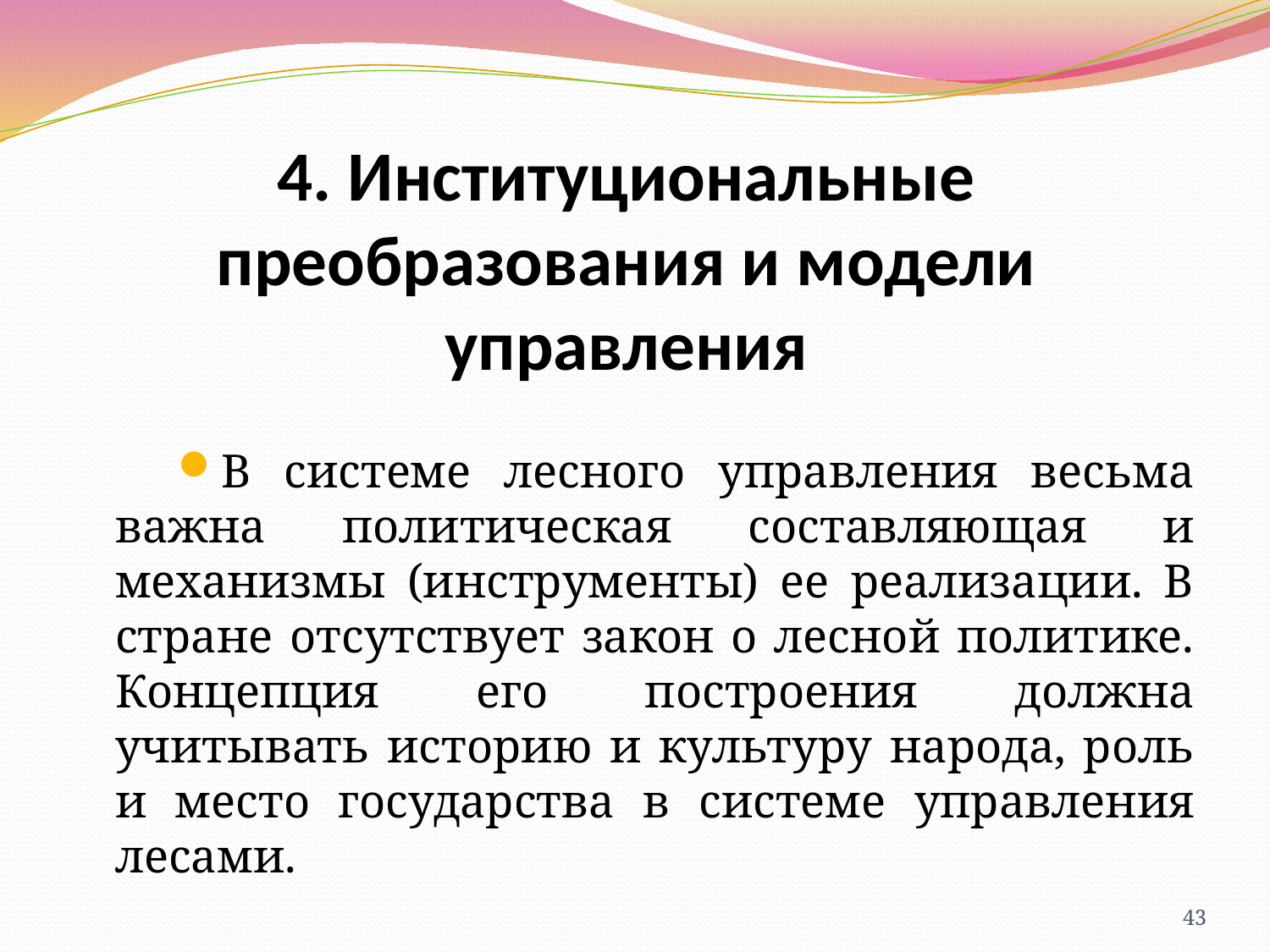

# 4. Институциональные преобразования и модели управления
В системе лесного управления весьма важна политическая составляющая и механизмы (инструменты) ее реализации. В стране отсутствует закон о лесной политике. Концепция его построения должна учитывать историю и культуру народа, роль и место государства в системе управления лесами.
43